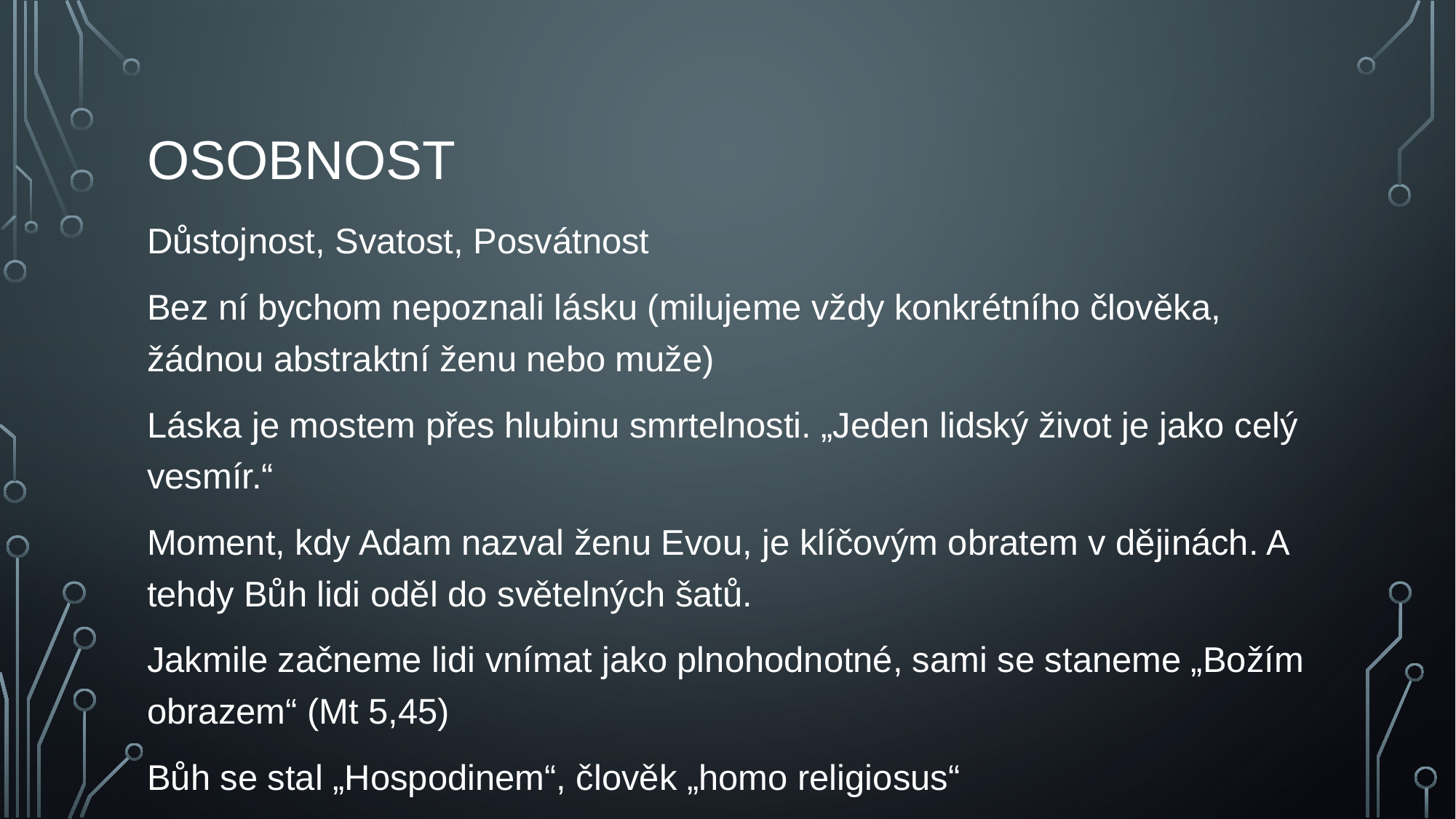

# Osobnost
Důstojnost, Svatost, Posvátnost
Bez ní bychom nepoznali lásku (milujeme vždy konkrétního člověka, žádnou abstraktní ženu nebo muže)
Láska je mostem přes hlubinu smrtelnosti. „Jeden lidský život je jako celý vesmír.“
Moment, kdy Adam nazval ženu Evou, je klíčovým obratem v dějinách. A tehdy Bůh lidi oděl do světelných šatů.
Jakmile začneme lidi vnímat jako plnohodnotné, sami se staneme „Božím obrazem“ (Mt 5,45)
Bůh se stal „Hospodinem“, člověk „homo religiosus“